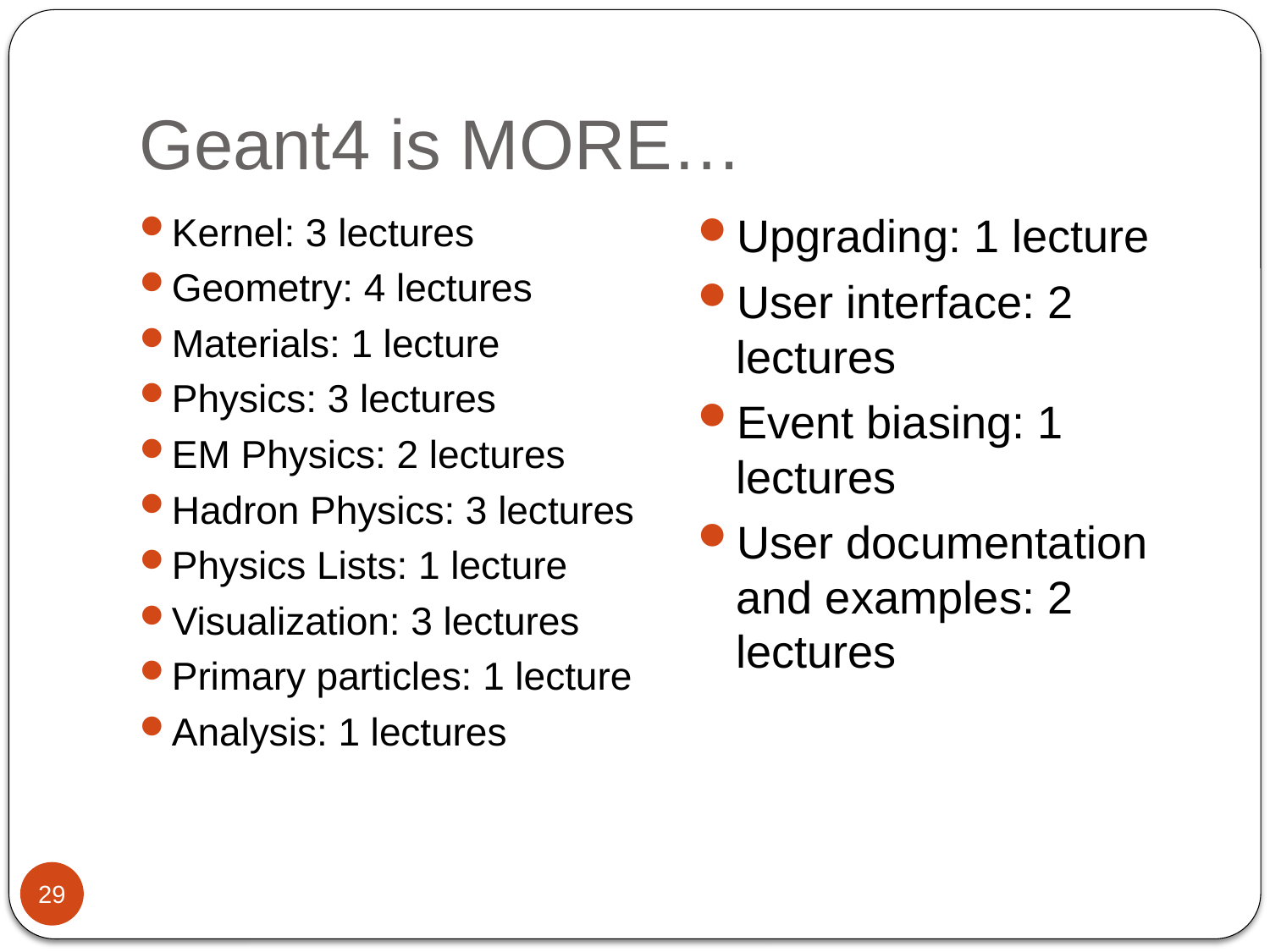

# Geant4 is MORE…
Kernel: 3 lectures
Geometry: 4 lectures
Materials: 1 lecture
Physics: 3 lectures
EM Physics: 2 lectures
Hadron Physics: 3 lectures
Physics Lists: 1 lecture
Visualization: 3 lectures
Primary particles: 1 lecture
Analysis: 1 lectures

Upgrading: 1 lecture
User interface: 2 lectures
Event biasing: 1 lectures
User documentation and examples: 2 lectures
29